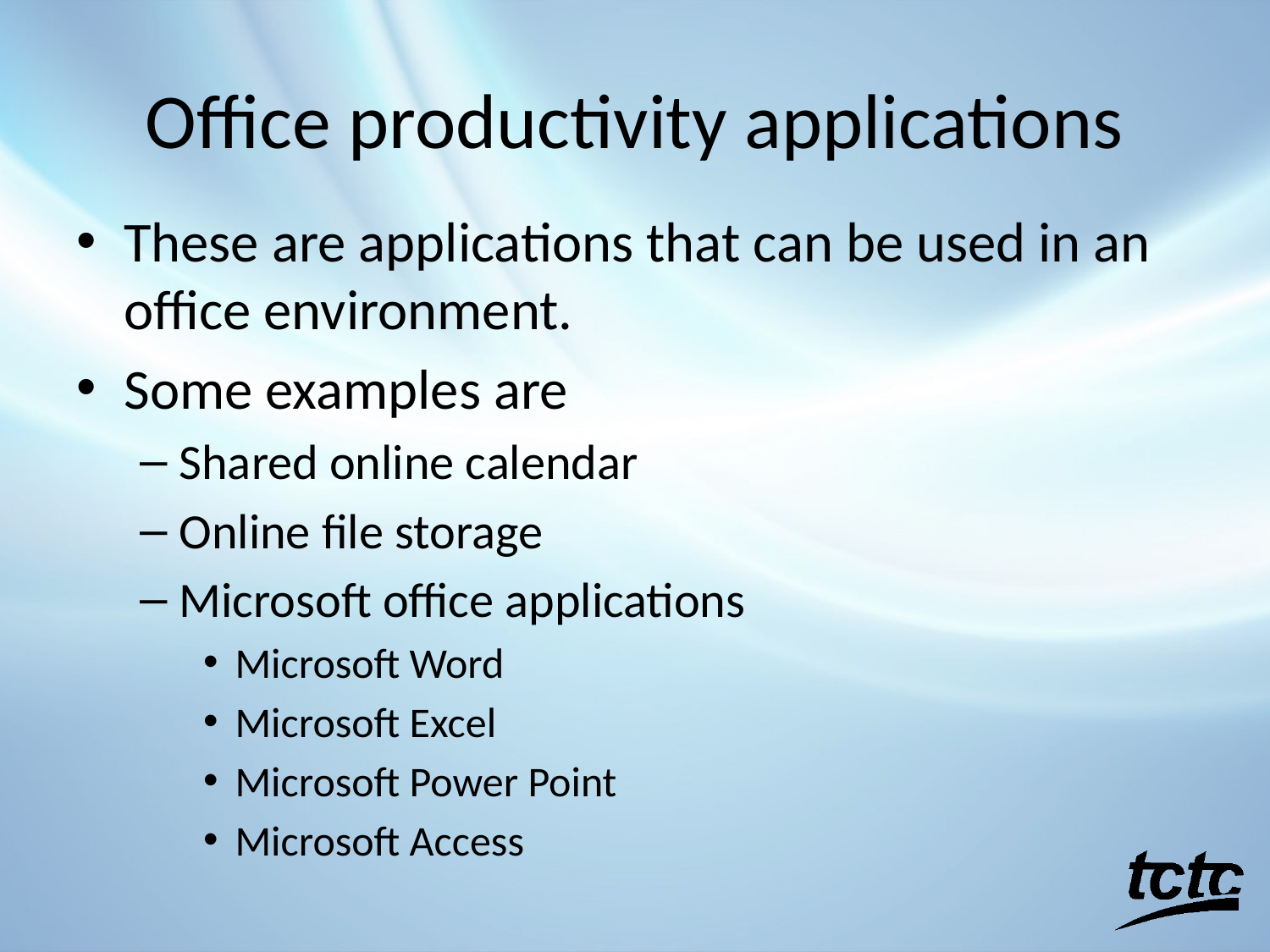

# Office productivity applications
These are applications that can be used in an office environment.
Some examples are
Shared online calendar
Online file storage
Microsoft office applications
Microsoft Word
Microsoft Excel
Microsoft Power Point
Microsoft Access